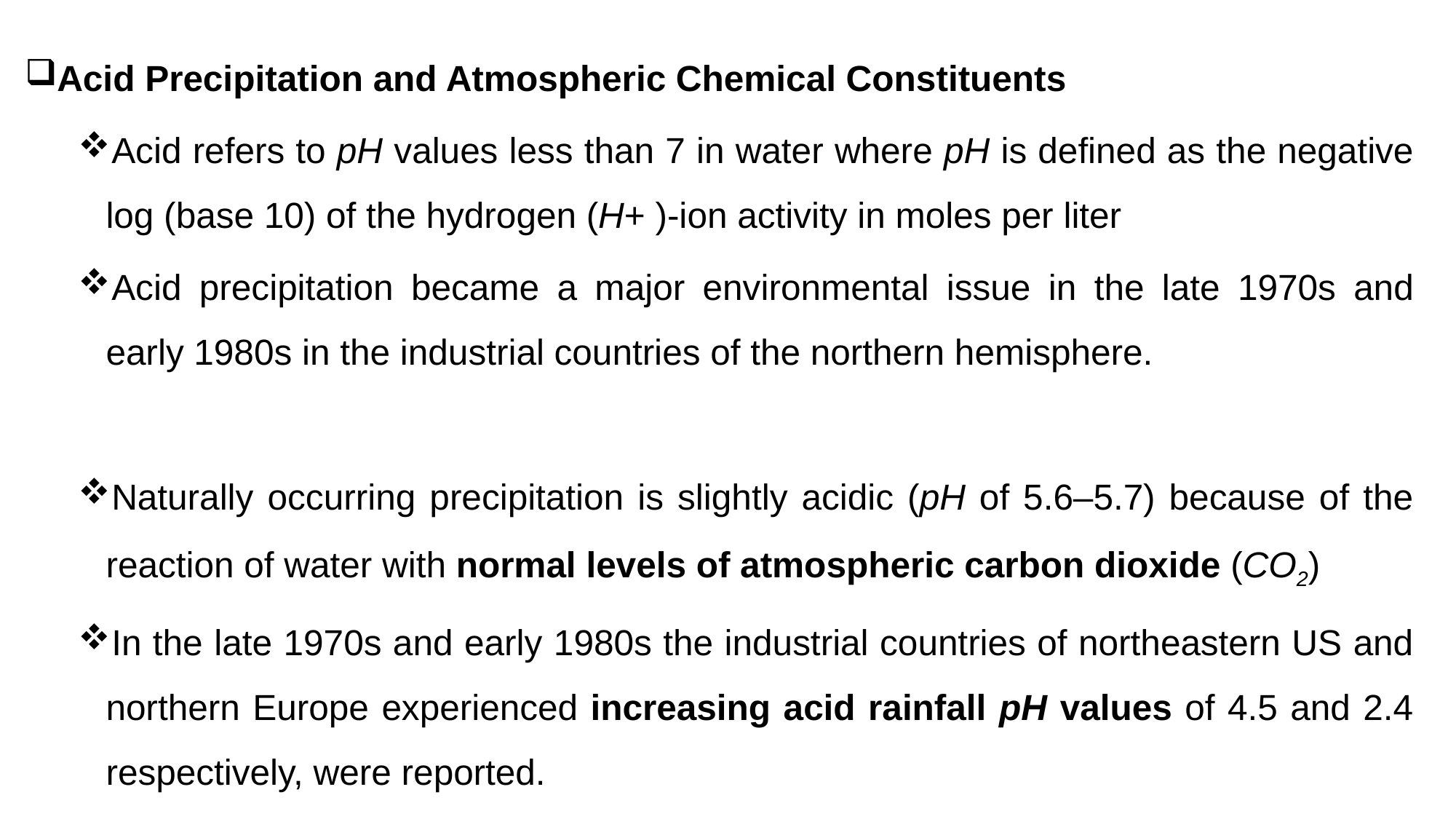

Acid Precipitation and Atmospheric Chemical Constituents
Acid refers to pH values less than 7 in water where pH is defined as the negative log (base 10) of the hydrogen (H+ )-ion activity in moles per liter
Acid precipitation became a major environmental issue in the late 1970s and early 1980s in the industrial countries of the northern hemisphere.

Naturally occurring precipitation is slightly acidic (pH of 5.6–5.7) because of the reaction of water with normal levels of atmospheric carbon dioxide (CO2)
In the late 1970s and early 1980s the industrial countries of northeastern US and northern Europe experienced increasing acid rainfall pH values of 4.5 and 2.4 respectively, were reported.